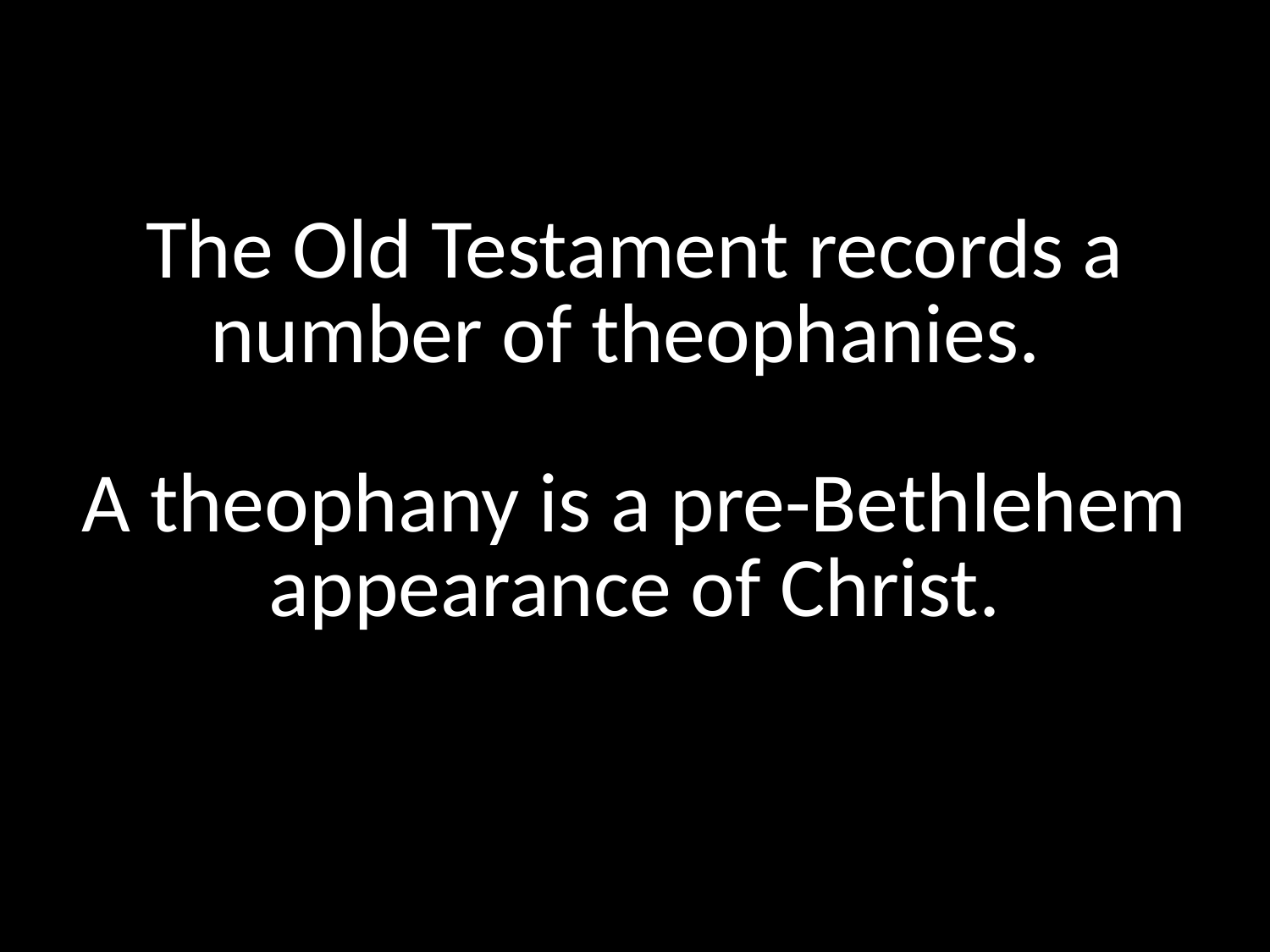

# The Old Testament records a number of theophanies. A theophany is a pre-Bethlehem appearance of Christ.